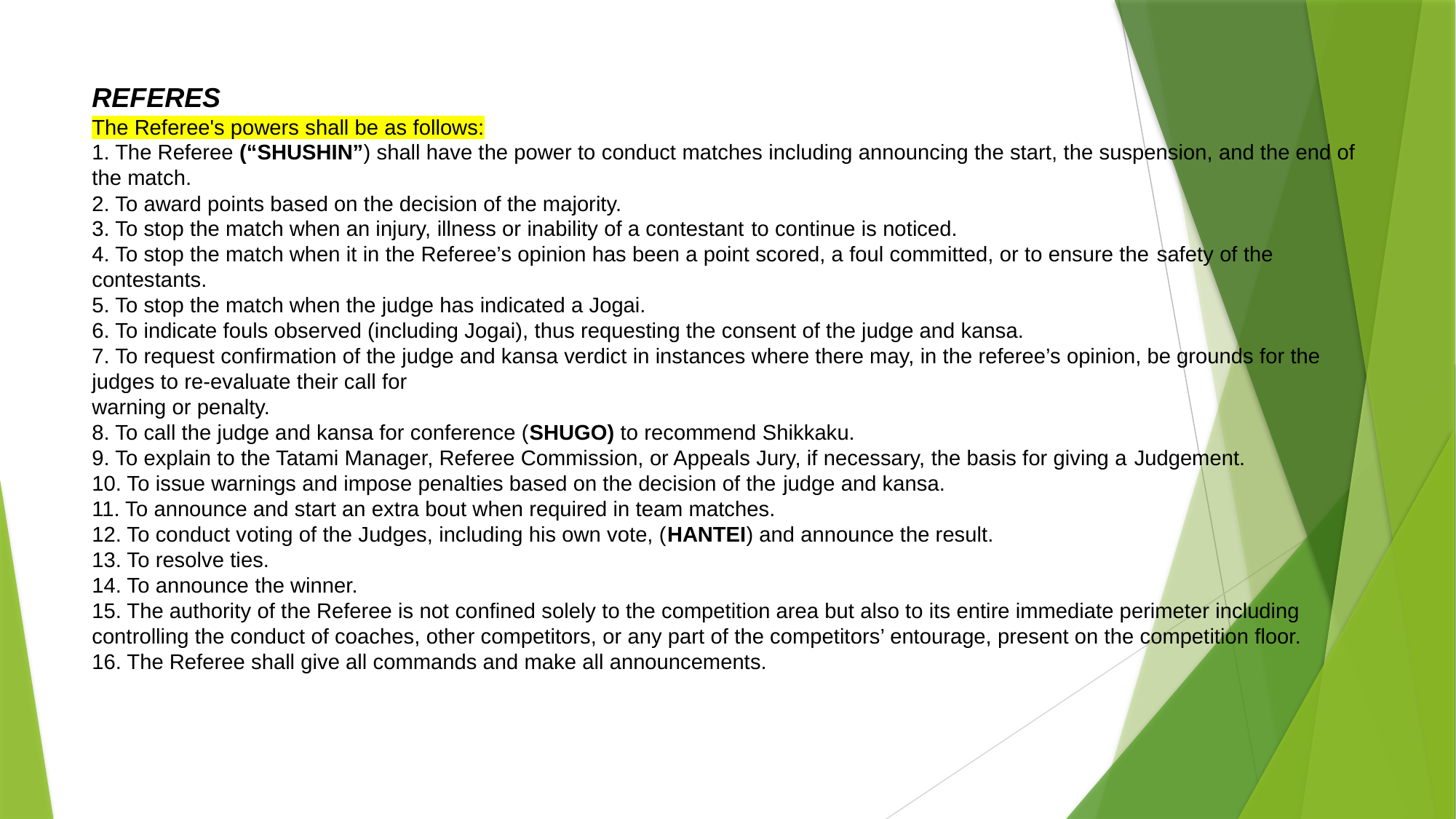

REFERES
The Referee's powers shall be as follows:
1. The Referee (“SHUSHIN”) shall have the power to conduct matches including announcing the start, the suspension, and the end of the match.
2. To award points based on the decision of the majority.
3. To stop the match when an injury, illness or inability of a contestant to continue is noticed.
4. To stop the match when it in the Referee’s opinion has been a point scored, a foul committed, or to ensure the safety of the contestants.
5. To stop the match when the judge has indicated a Jogai.
6. To indicate fouls observed (including Jogai), thus requesting the consent of the judge and kansa.
7. To request confirmation of the judge and kansa verdict in instances where there may, in the referee’s opinion, be grounds for the judges to re-evaluate their call for
warning or penalty.
8. To call the judge and kansa for conference (SHUGO) to recommend Shikkaku.
9. To explain to the Tatami Manager, Referee Commission, or Appeals Jury, if necessary, the basis for giving a Judgement.
10. To issue warnings and impose penalties based on the decision of the judge and kansa.
11. To announce and start an extra bout when required in team matches.
12. To conduct voting of the Judges, including his own vote, (HANTEI) and announce the result.
13. To resolve ties.
14. To announce the winner.
15. The authority of the Referee is not confined solely to the competition area but also to its entire immediate perimeter including controlling the conduct of coaches, other competitors, or any part of the competitors’ entourage, present on the competition floor.
16. The Referee shall give all commands and make all announcements.